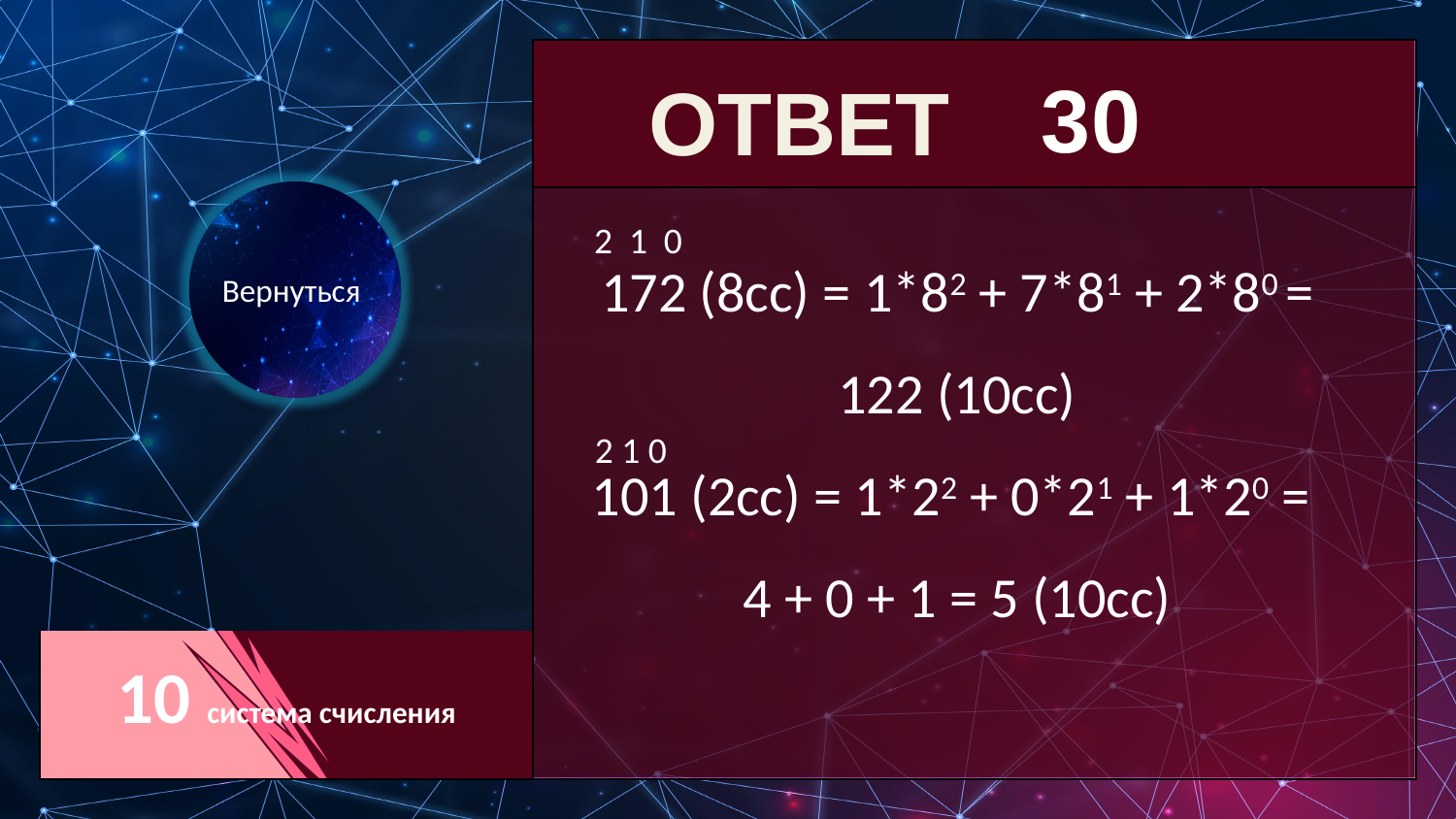

|  |
| --- |
|  |
|  |
|  |
| 10 система счисления |
|  |
| --- |
|  |
30
ОТВЕТ
Вернуться
2  1  0
172 (8сс) = 1*82 + 7*81 + 2*80 = 122 (10сс)
101 (2сс) = 1*22 + 0*21 + 1*20 =
4 + 0 + 1 = 5 (10сс)
2 1 0